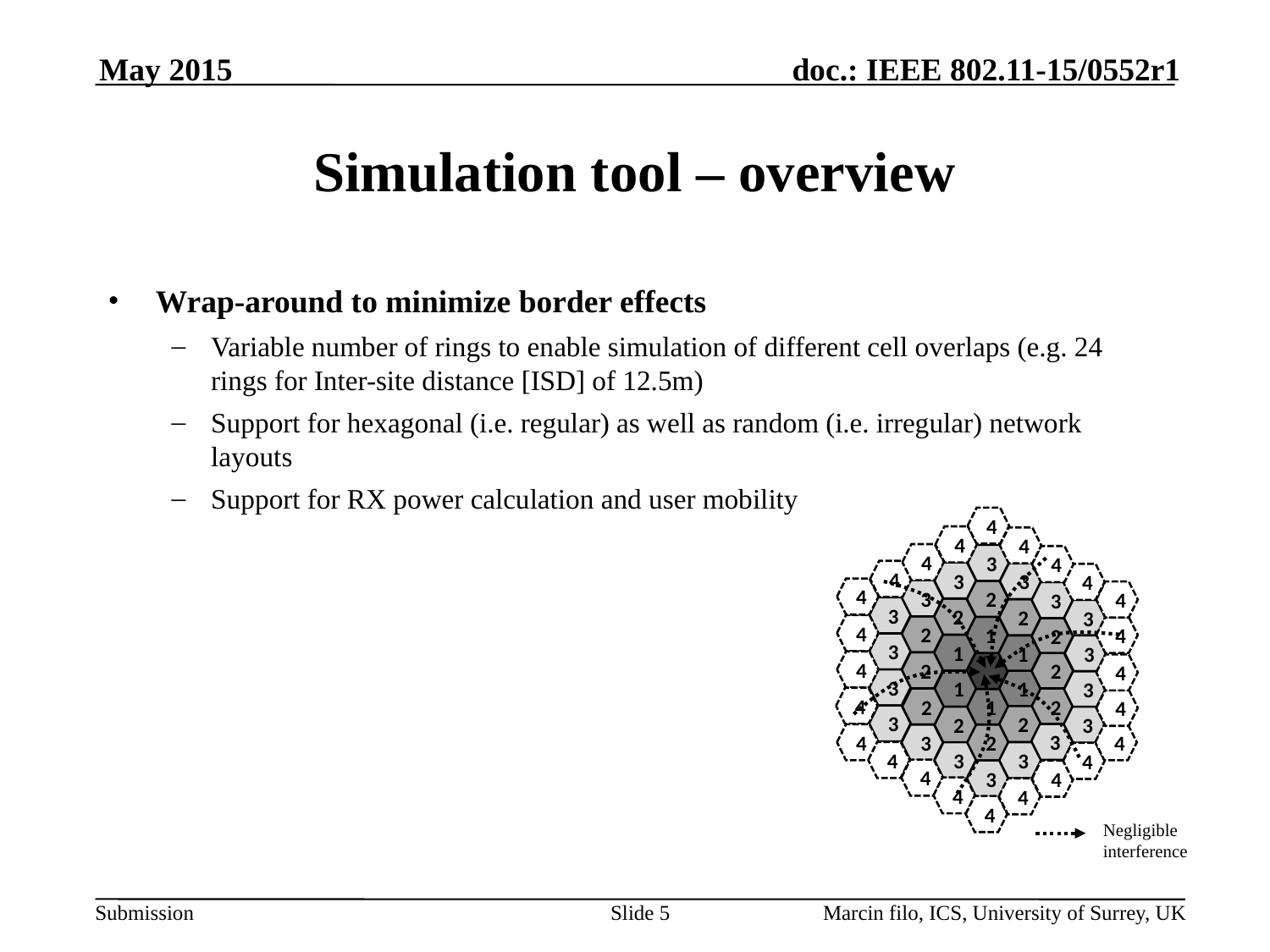

May 2015
# Simulation tool – overview
Wrap-around to minimize border effects
Variable number of rings to enable simulation of different cell overlaps (e.g. 24 rings for Inter-site distance [ISD] of 12.5m)
Support for hexagonal (i.e. regular) as well as random (i.e. irregular) network layouts
Support for RX power calculation and user mobility

4
4
4
4
3
3
3
3
2
3
3
2
2
3
2
1
2
3
1
1
3
2

2
3
1
1
3
2
2
1
3
2
2
3
3
3
2
3
3
3
4
4
4
4
4

4
4

4
4

4
4

4
4
4
4
4
4
4
4
4
Negligible
interference
Slide 5
Marcin filo, ICS, University of Surrey, UK